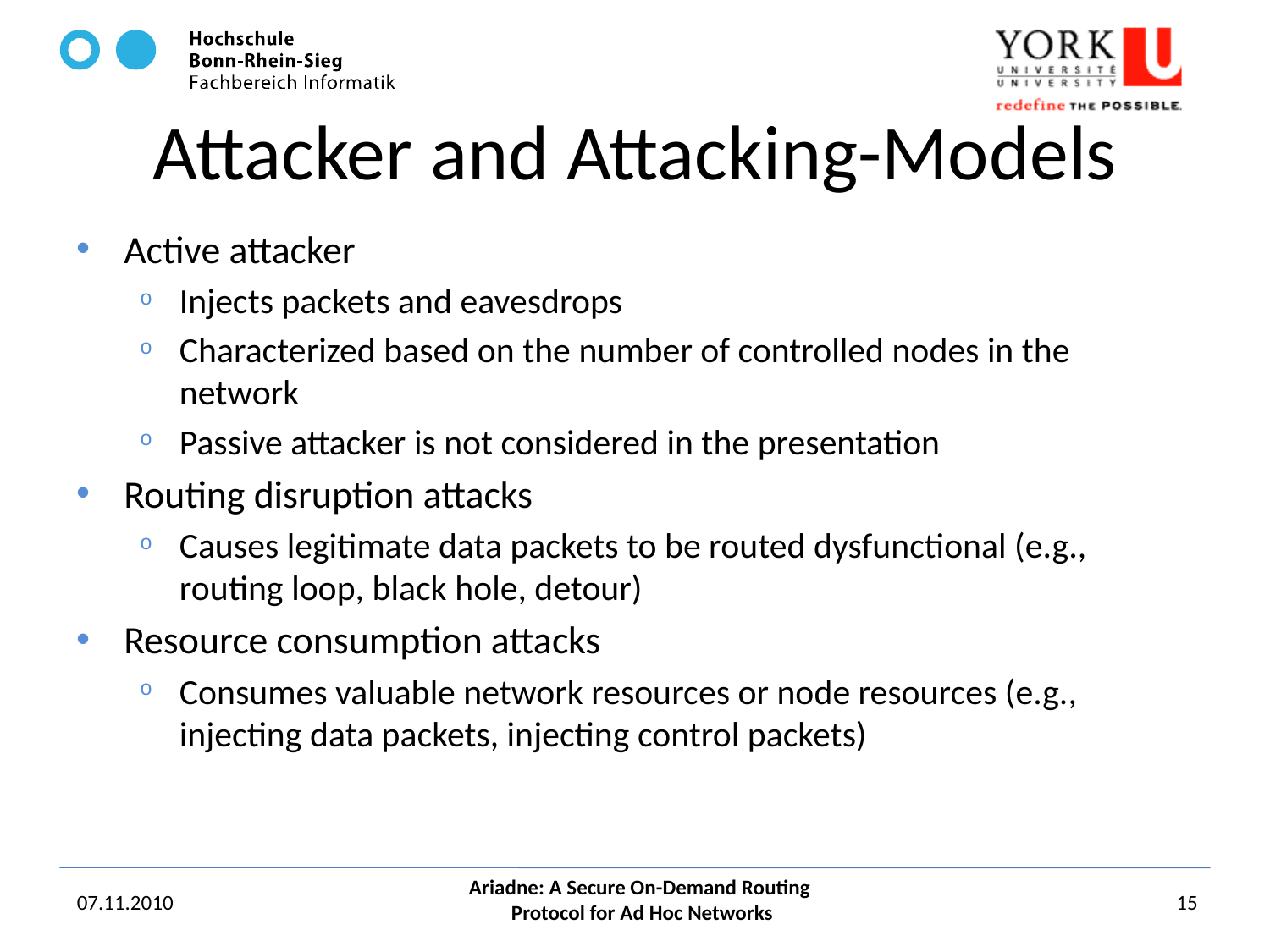

# Attacker and Attacking-Models
Active attacker
Injects packets and eavesdrops
Characterized based on the number of controlled nodes in the network
Passive attacker is not considered in the presentation
Routing disruption attacks
Causes legitimate data packets to be routed dysfunctional (e.g., routing loop, black hole, detour)
Resource consumption attacks
Consumes valuable network resources or node resources (e.g., injecting data packets, injecting control packets)